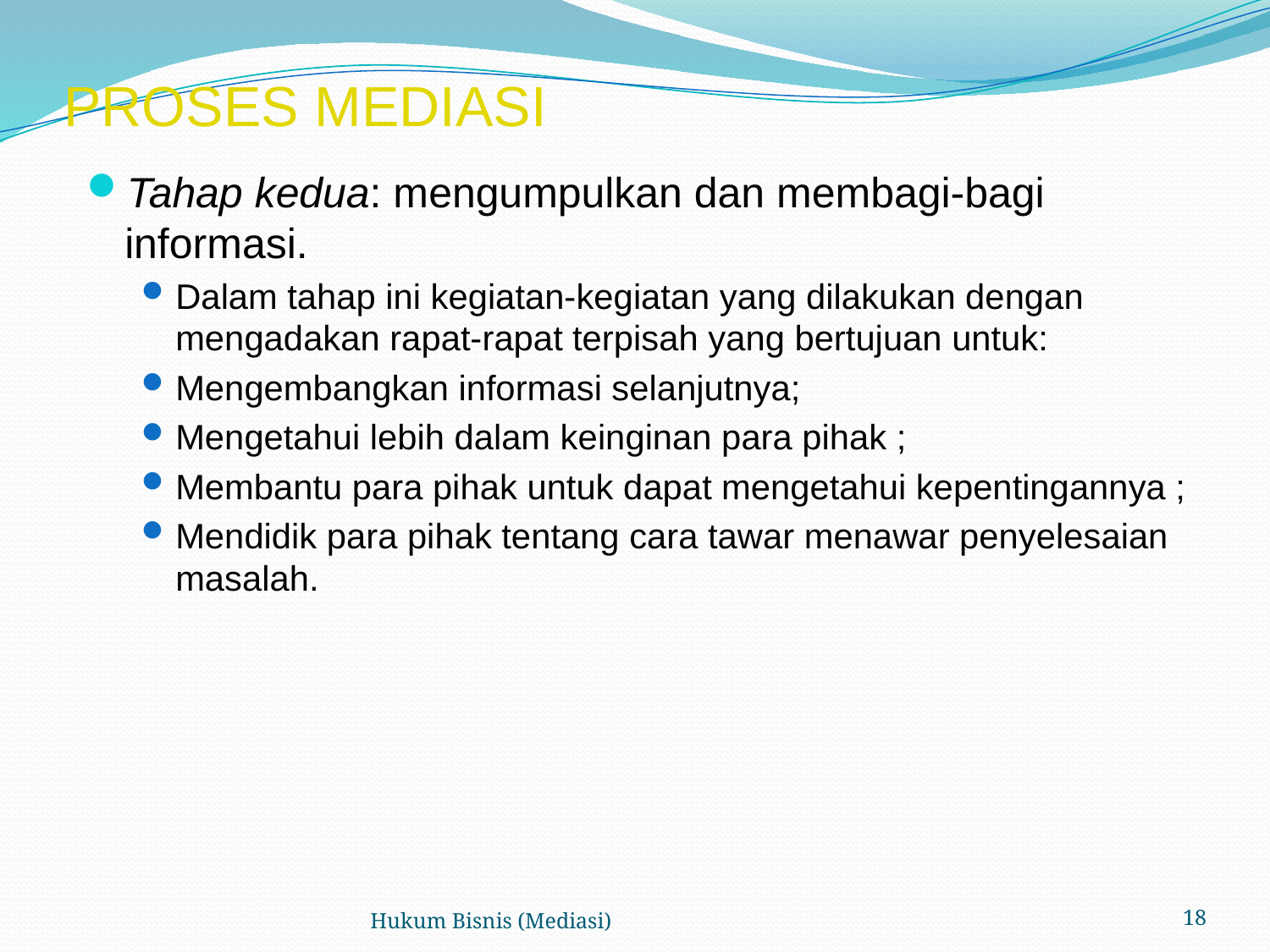

# PROSES MEDIASI
Tahap kedua: mengumpulkan dan membagi-bagi informasi.
Dalam tahap ini kegiatan-kegiatan yang dilakukan dengan mengadakan rapat-rapat terpisah yang bertujuan untuk:
Mengembangkan informasi selanjutnya;
Mengetahui lebih dalam keinginan para pihak ;
Membantu para pihak untuk dapat mengetahui kepentingannya ;
Mendidik para pihak tentang cara tawar menawar penyelesaian masalah.

Hukum Bisnis (Mediasi)
18